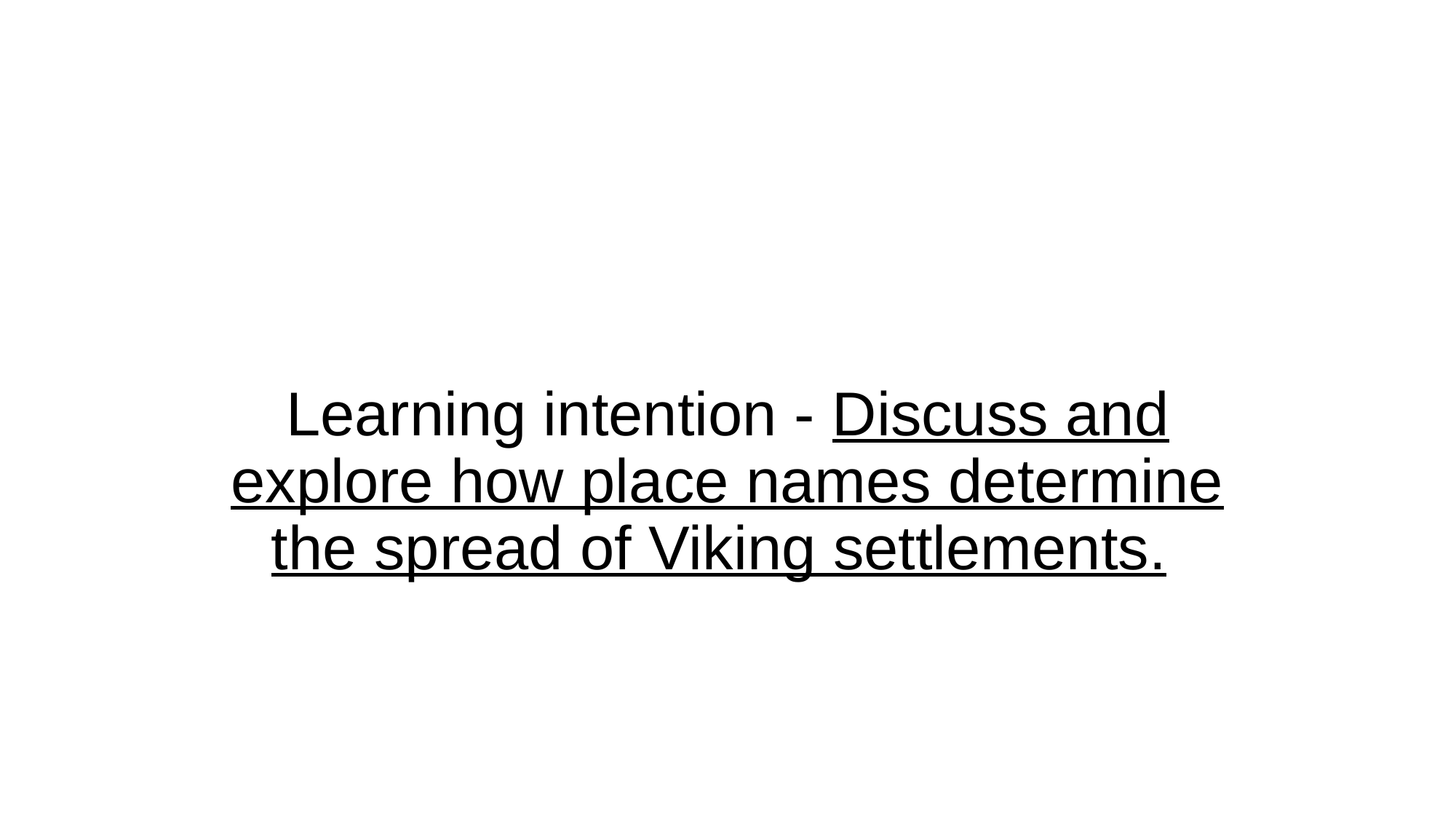

# Learning intention - Discuss and explore how place names determine the spread of Viking settlements.